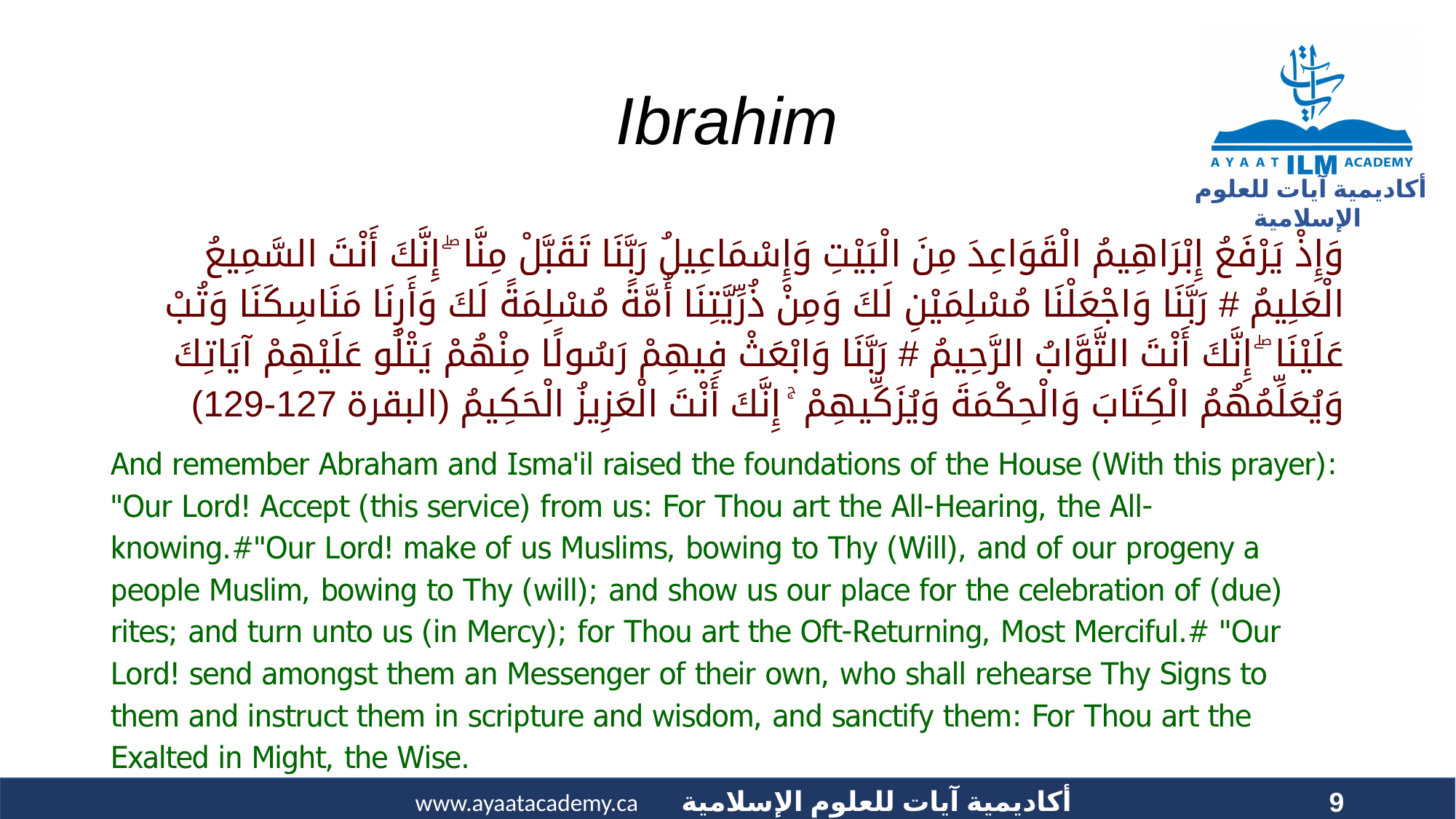

# Ibrahim
وَإِذْ يَرْفَعُ إِبْرَاهِيمُ الْقَوَاعِدَ مِنَ الْبَيْتِ وَإِسْمَاعِيلُ رَبَّنَا تَقَبَّلْ مِنَّا ۖ إِنَّكَ أَنْتَ السَّمِيعُ الْعَلِيمُ # رَبَّنَا وَاجْعَلْنَا مُسْلِمَيْنِ لَكَ وَمِنْ ذُرِّيَّتِنَا أُمَّةً مُسْلِمَةً لَكَ وَأَرِنَا مَنَاسِكَنَا وَتُبْ عَلَيْنَا ۖ إِنَّكَ أَنْتَ التَّوَّابُ الرَّحِيمُ # رَبَّنَا وَابْعَثْ فِيهِمْ رَسُولًا مِنْهُمْ يَتْلُو عَلَيْهِمْ آيَاتِكَ وَيُعَلِّمُهُمُ الْكِتَابَ وَالْحِكْمَةَ وَيُزَكِّيهِمْ ۚ إِنَّكَ أَنْتَ الْعَزِيزُ الْحَكِيمُ (البقرة 127-129)
And remember Abraham and Isma'il raised the foundations of the House (With this prayer): "Our Lord! Accept (this service) from us: For Thou art the All-Hearing, the All-knowing.#"Our Lord! make of us Muslims, bowing to Thy (Will), and of our progeny a people Muslim, bowing to Thy (will); and show us our place for the celebration of (due) rites; and turn unto us (in Mercy); for Thou art the Oft-Returning, Most Merciful.# "Our Lord! send amongst them an Messenger of their own, who shall rehearse Thy Signs to them and instruct them in scripture and wisdom, and sanctify them: For Thou art the Exalted in Might, the Wise.
9